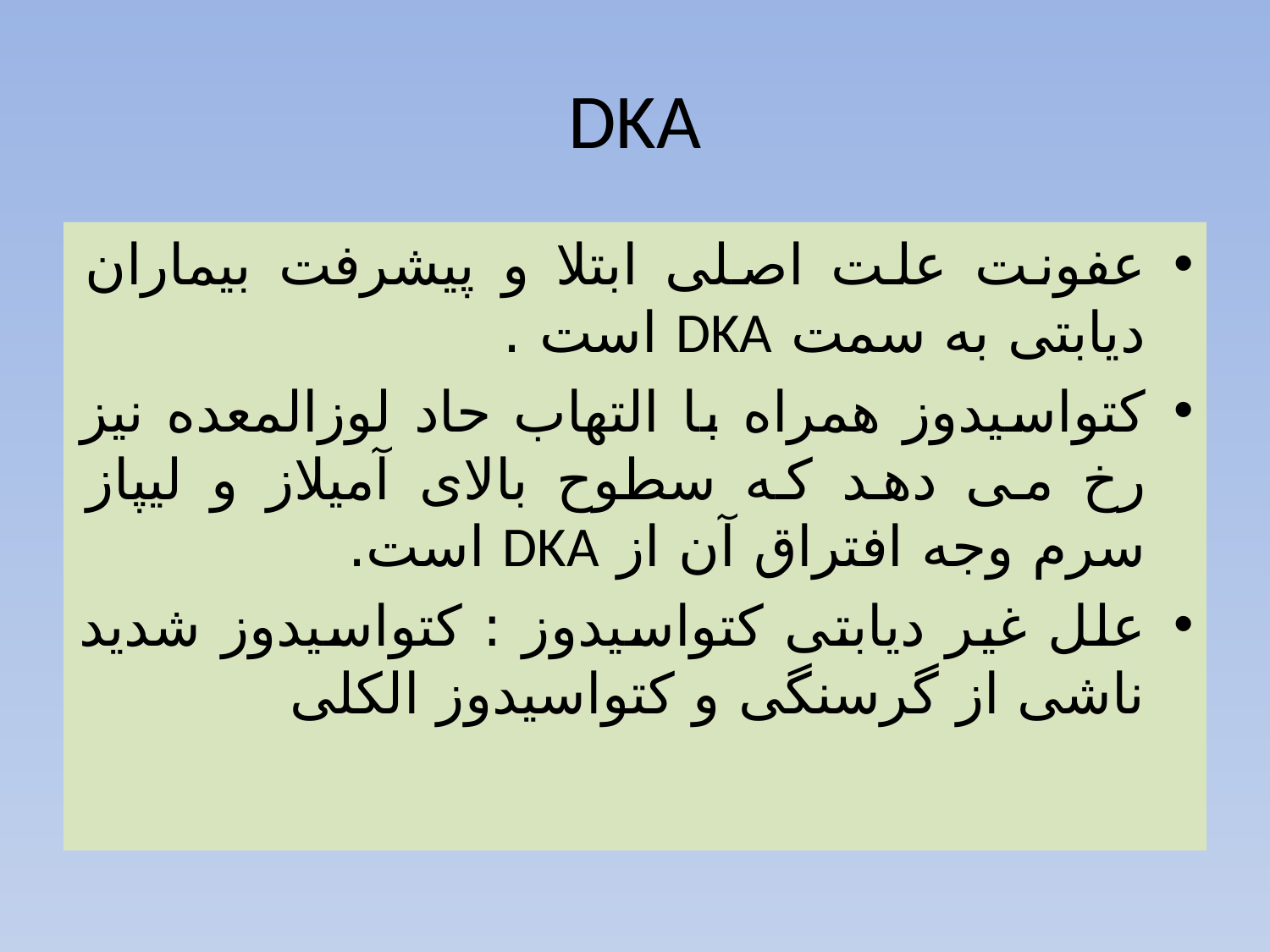

# DKA
عفونت علت اصلی ابتلا و پیشرفت بیماران دیابتی به سمت DKA است .
کتواسیدوز همراه با التهاب حاد لوزالمعده نیز رخ می دهد که سطوح بالای آمیلاز و لیپاز سرم وجه افتراق آن از DKA است.
علل غیر دیابتی کتواسیدوز : کتواسیدوز شدید ناشی از گرسنگی و کتواسیدوز الکلی